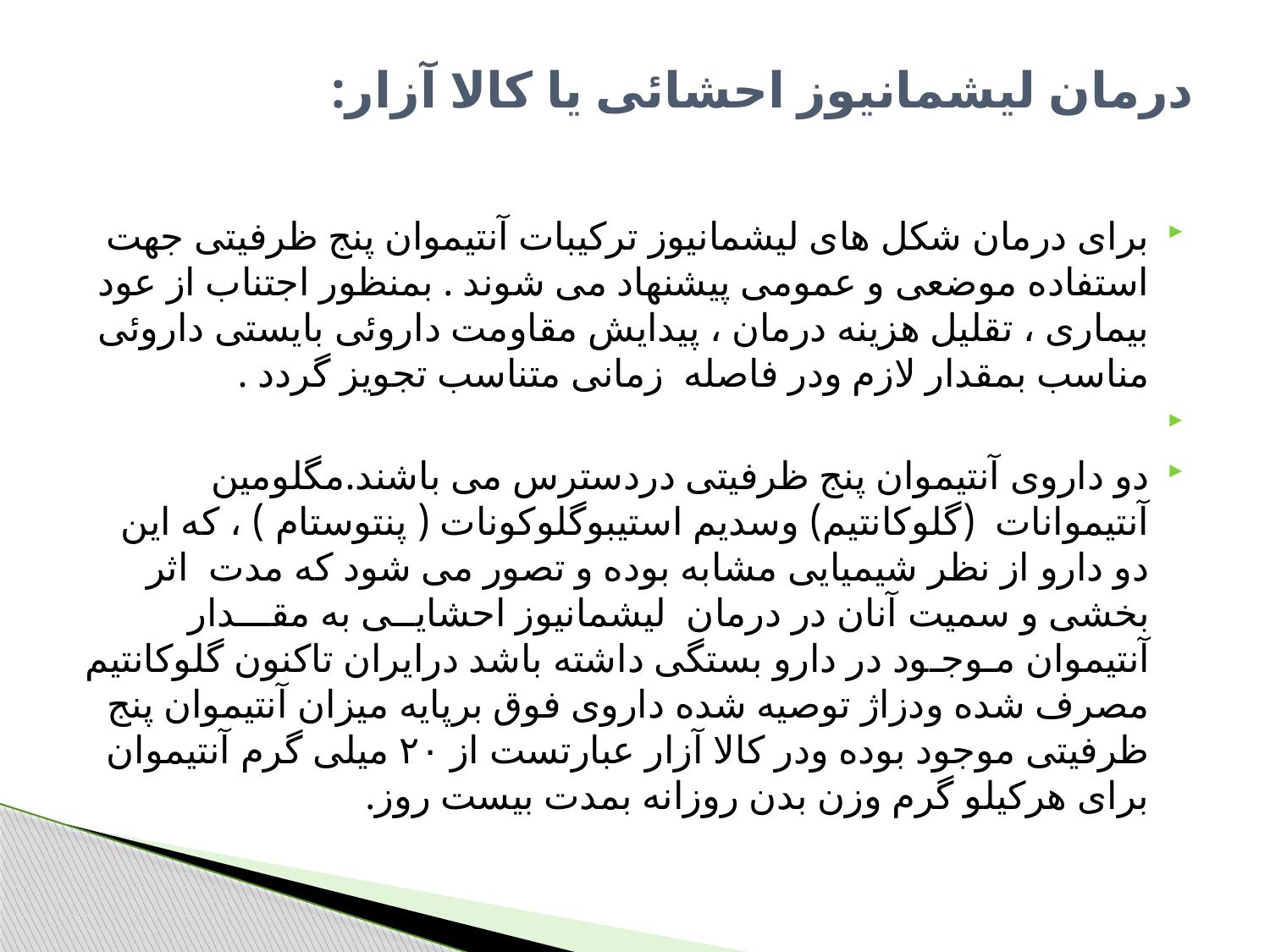

# درمان لیشمانیوز احشائی یا کالا آزار:
برای درمان شکل های لیشمانیوز ترکیبات آنتیموان پنج ظرفیتی جهت استفاده موضعی و عمومی پیشنهاد می شوند . بمنظور اجتناب از عود بیماری ، تقلیل هزینه درمان ، پیدایش مقاومت داروئی بایستی داروئی مناسب بمقدار لازم ودر فاصله  زمانی متناسب تجویز گردد .

دو داروی آنتیموان پنج ظرفیتی دردسترس می باشند.مگلومین آنتیموانات  (گلوکانتیم) وسدیم استیبوگلوکونات ( پنتوستام ) ، که این دو دارو از نظر شیمیایی مشابه بوده و تصور می شود که مدت  اثر بخشی و سمیت آنان در درمان  لیشمانیوز احشایــی به مقـــدار آنتیموان مـوجـود در دارو بستگی داشته باشد درایران تاکنون گلوکانتیم مصرف شده ودزاژ توصیه شده داروی فوق برپایه میزان آنتیموان پنج ظرفیتی موجود بوده ودر کالا آزار عبارتست از ۲۰ میلی گرم آنتیموان برای هرکیلو گرم وزن بدن روزانه بمدت بیست روز.